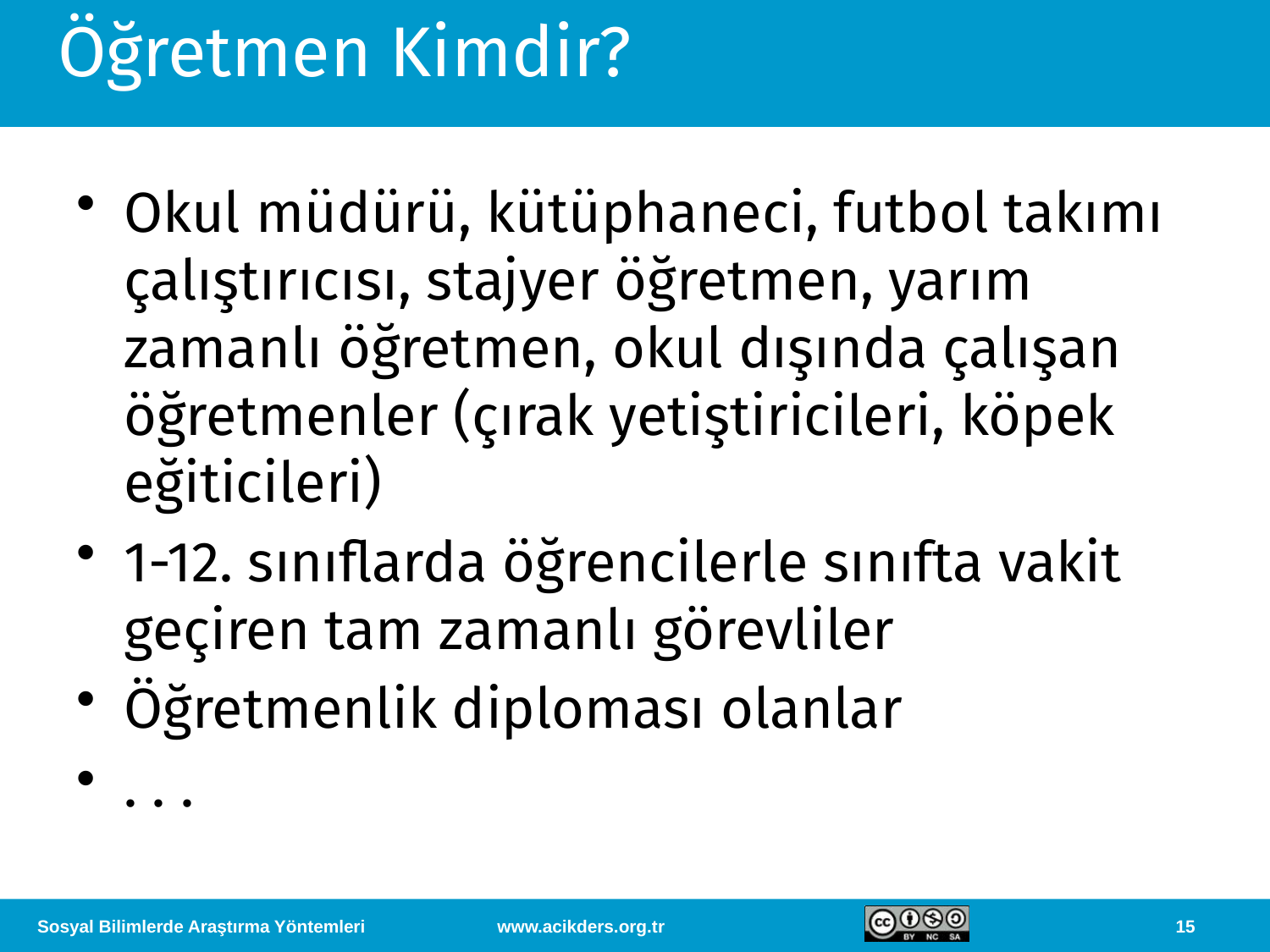

# Öğretmen Kimdir?
Okul müdürü, kütüphaneci, futbol takımı çalıştırıcısı, stajyer öğretmen, yarım zamanlı öğretmen, okul dışında çalışan öğretmenler (çırak yetiştiricileri, köpek eğiticileri)
1-12. sınıflarda öğrencilerle sınıfta vakit geçiren tam zamanlı görevliler
Öğretmenlik diploması olanlar
. . .